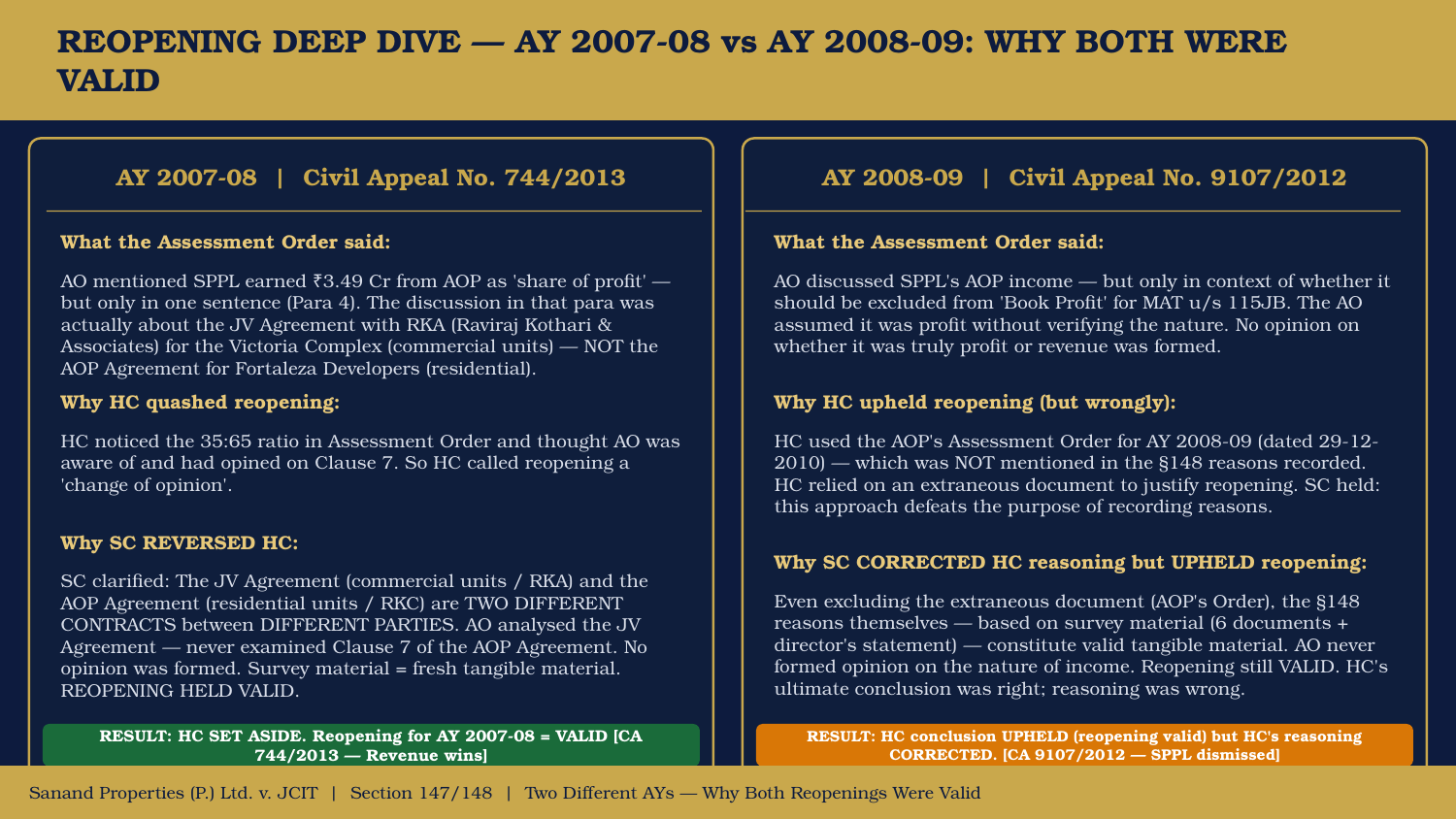

REOPENING DEEP DIVE — AY 2007-08 vs AY 2008-09: WHY BOTH WERE VALID

AY 2007-08  |  Civil Appeal No. 744/2013
AY 2008-09  |  Civil Appeal No. 9107/2012

What the Assessment Order said:
What the Assessment Order said:
AO mentioned SPPL earned ₹3.49 Cr from AOP as 'share of profit' — but only in one sentence (Para 4). The discussion in that para was actually about the JV Agreement with RKA (Raviraj Kothari & Associates) for the Victoria Complex (commercial units) — NOT the AOP Agreement for Fortaleza Developers (residential).
AO discussed SPPL's AOP income — but only in context of whether it should be excluded from 'Book Profit' for MAT u/s 115JB. The AO assumed it was profit without verifying the nature. No opinion on whether it was truly profit or revenue was formed.
Why HC quashed reopening:
Why HC upheld reopening (but wrongly):
HC noticed the 35:65 ratio in Assessment Order and thought AO was aware of and had opined on Clause 7. So HC called reopening a 'change of opinion'.
HC used the AOP's Assessment Order for AY 2008-09 (dated 29-12-2010) — which was NOT mentioned in the §148 reasons recorded. HC relied on an extraneous document to justify reopening. SC held: this approach defeats the purpose of recording reasons.
Why SC REVERSED HC:
Why SC CORRECTED HC reasoning but UPHELD reopening:
SC clarified: The JV Agreement (commercial units / RKA) and the AOP Agreement (residential units / RKC) are TWO DIFFERENT CONTRACTS between DIFFERENT PARTIES. AO analysed the JV Agreement — never examined Clause 7 of the AOP Agreement. No opinion was formed. Survey material = fresh tangible material. REOPENING HELD VALID.
Even excluding the extraneous document (AOP's Order), the §148 reasons themselves — based on survey material (6 documents + director's statement) — constitute valid tangible material. AO never formed opinion on the nature of income. Reopening still VALID. HC's ultimate conclusion was right; reasoning was wrong.

RESULT: HC SET ASIDE. Reopening for AY 2007-08 = VALID [CA 744/2013 — Revenue wins]

RESULT: HC conclusion UPHELD (reopening valid) but HC's reasoning CORRECTED. [CA 9107/2012 — SPPL dismissed]

Sanand Properties (P.) Ltd. v. JCIT  |  Section 147/148  |  Two Different AYs — Why Both Reopenings Were Valid